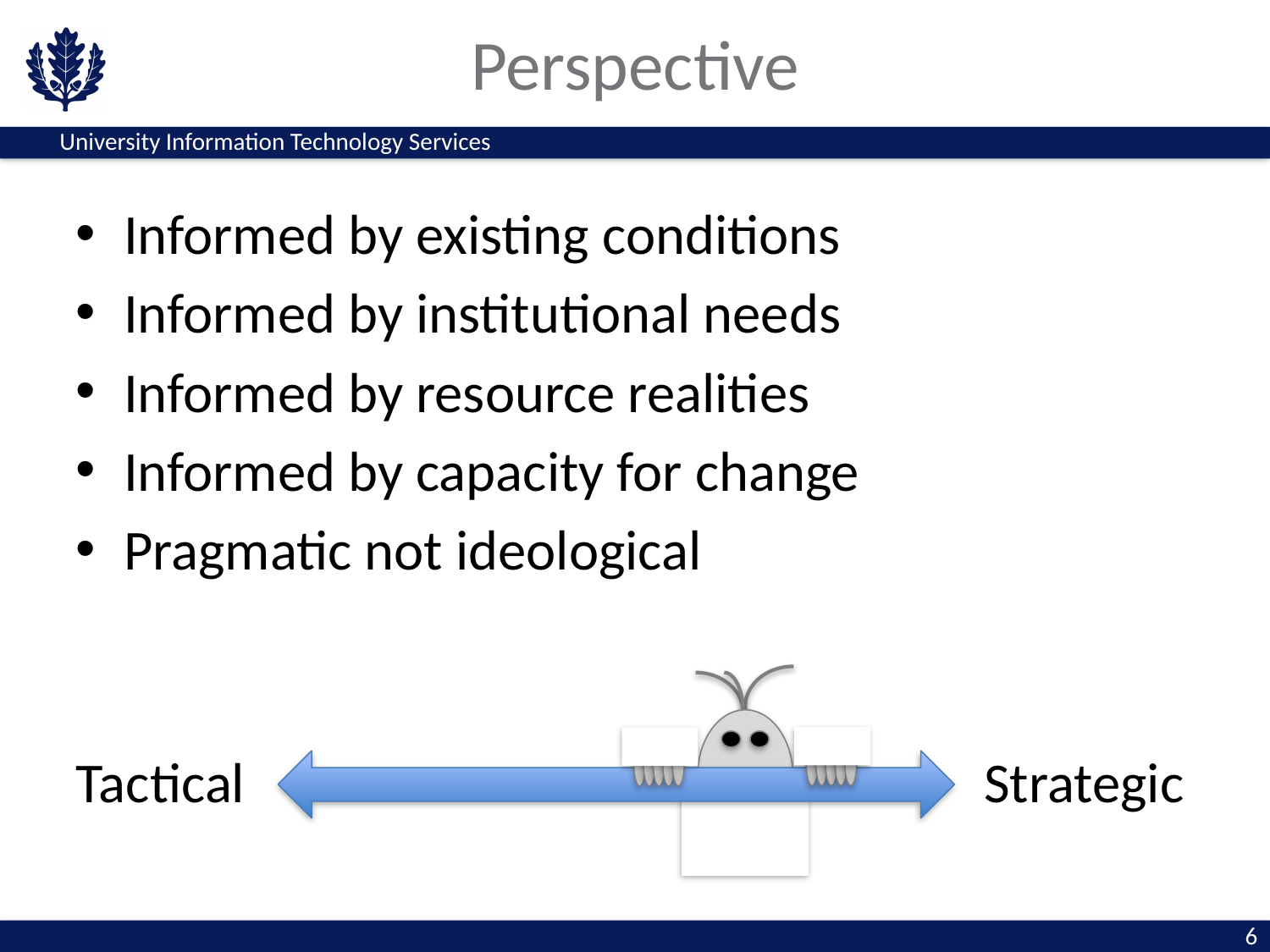

# Perspective
Informed by existing conditions
Informed by institutional needs
Informed by resource realities
Informed by capacity for change
Pragmatic not ideological

Tactical
Strategic